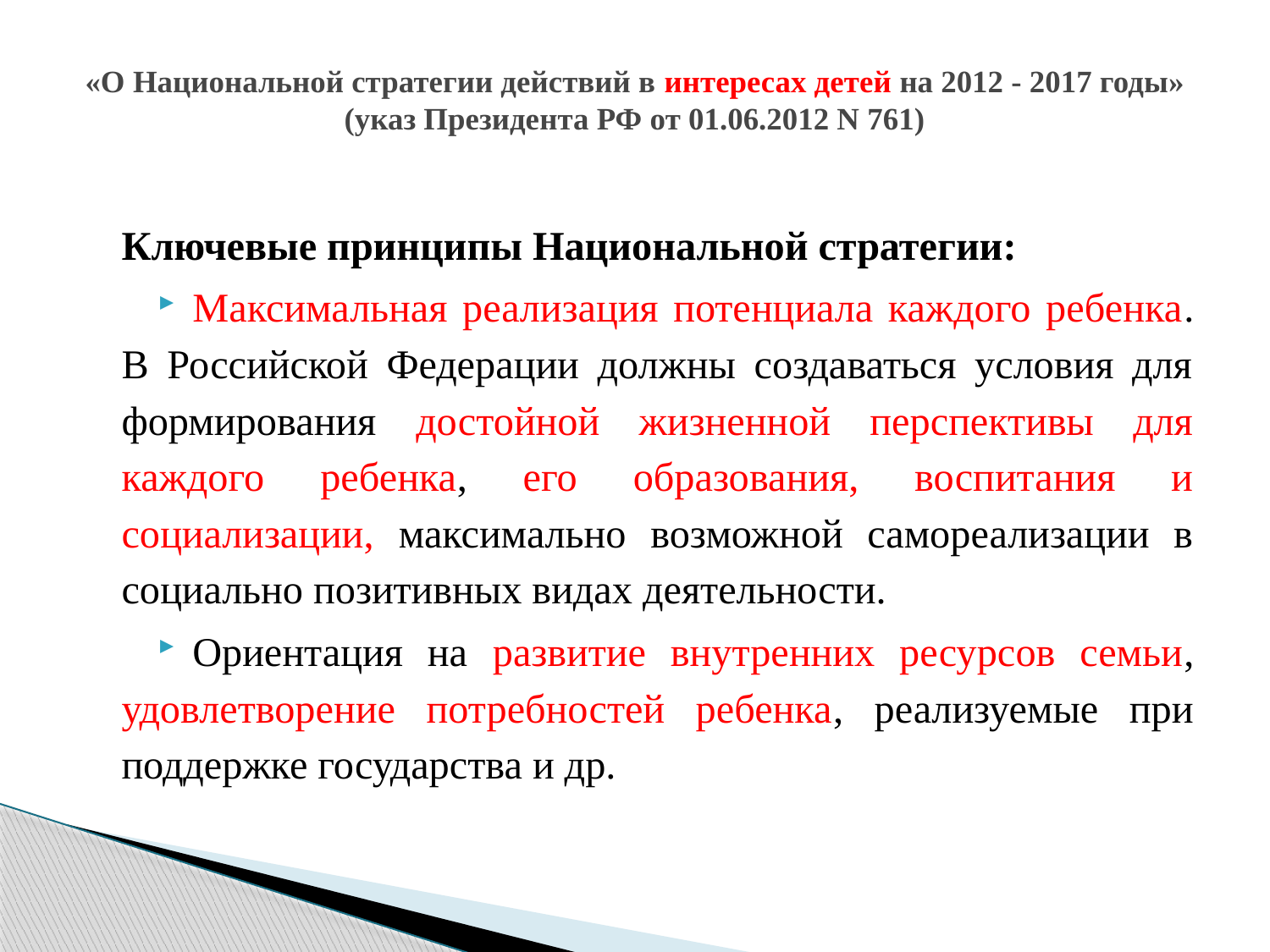

# «О Национальной стратегии действий в интересах детей на 2012 - 2017 годы» (указ Президента РФ от 01.06.2012 N 761)
Ключевые принципы Национальной стратегии:
Максимальная реализация потенциала каждого ребенка. В Российской Федерации должны создаваться условия для формирования достойной жизненной перспективы для каждого ребенка, его образования, воспитания и социализации, максимально возможной самореализации в социально позитивных видах деятельности.
Ориентация на развитие внутренних ресурсов семьи, удовлетворение потребностей ребенка, реализуемые при поддержке государства и др.